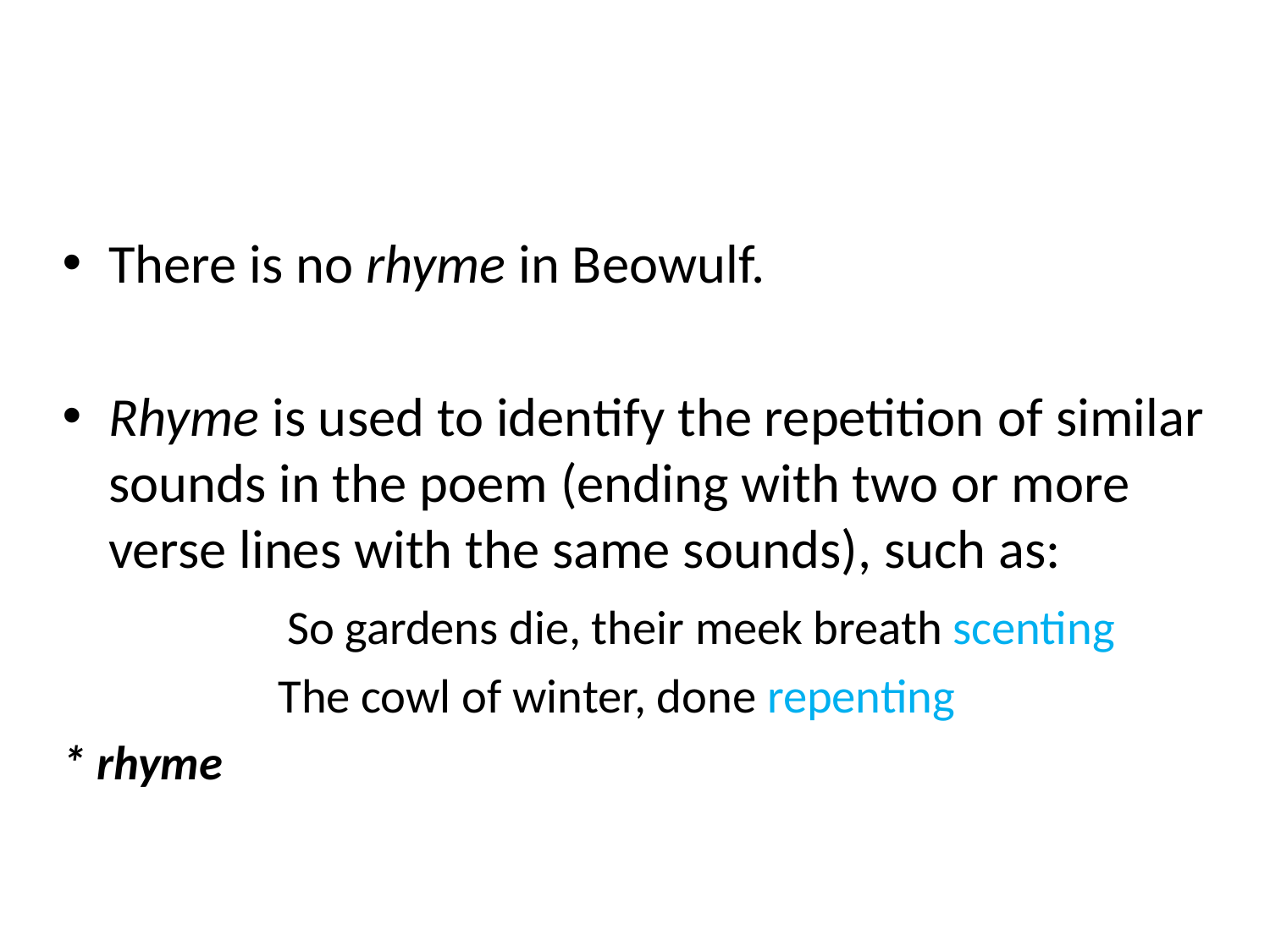

There is no rhyme in Beowulf.

Rhyme is used to identify the repetition of similar sounds in the poem (ending with two or more verse lines with the same sounds), such as:
                  So gardens die, their meek breath scenting
                    The cowl of winter, done repenting
* rhyme